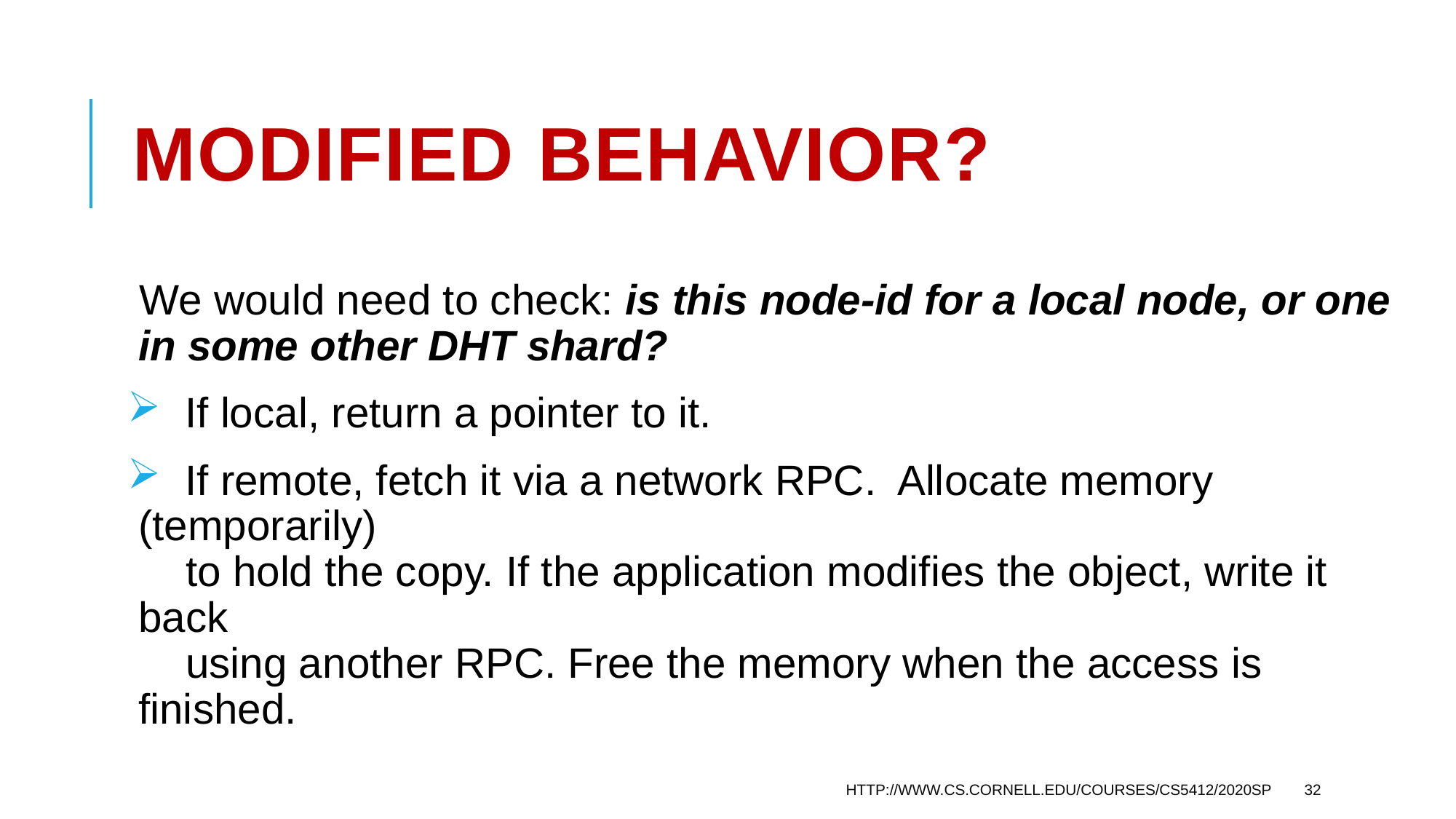

# Modified behavior?
We would need to check: is this node-id for a local node, or one in some other DHT shard?
  If local, return a pointer to it.
  If remote, fetch it via a network RPC.  Allocate memory (temporarily)
    to hold the copy. If the application modifies the object, write it back
    using another RPC. Free the memory when the access is finished.

In homework 2, you will “hide” this in a getter/setter
http://www.cs.cornell.edu/courses/cs5412/2020sp
32